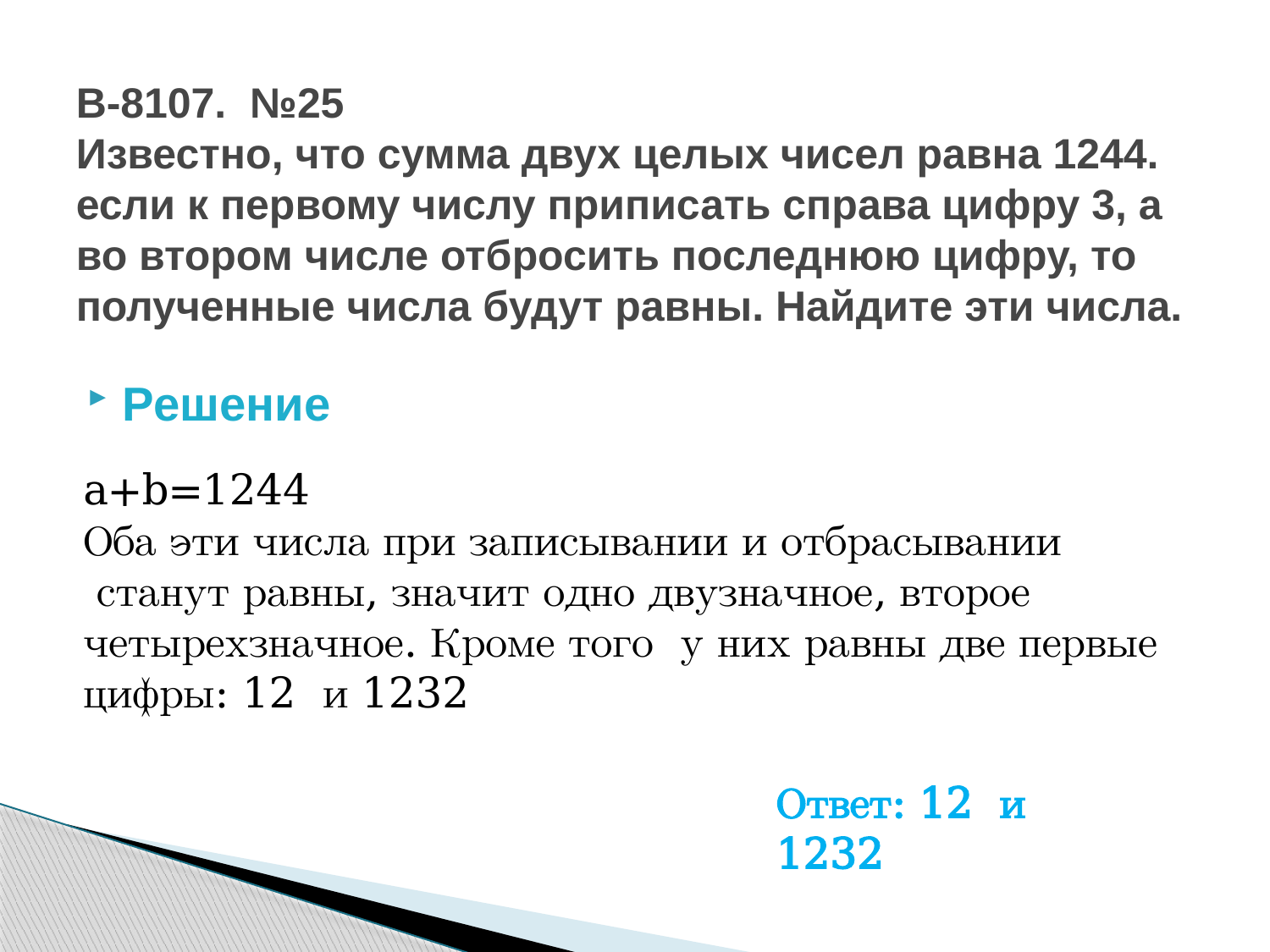

# В-8107.  №25 Известно, что сумма двух целых чисел равна 1244. если к первому числу приписать справа цифру 3, а во втором числе отбросить последнюю цифру, то полученные числа будут равны. Найдите эти числа.

Решение

a+b=1244
Оба эти числа при записывании и отбрасывании
 станут равны, значит одно двузначное, второе
четырехзначное. Кроме того  у них равны две первые
цифры: 12  и 1232

Ответ: 12  и 1232